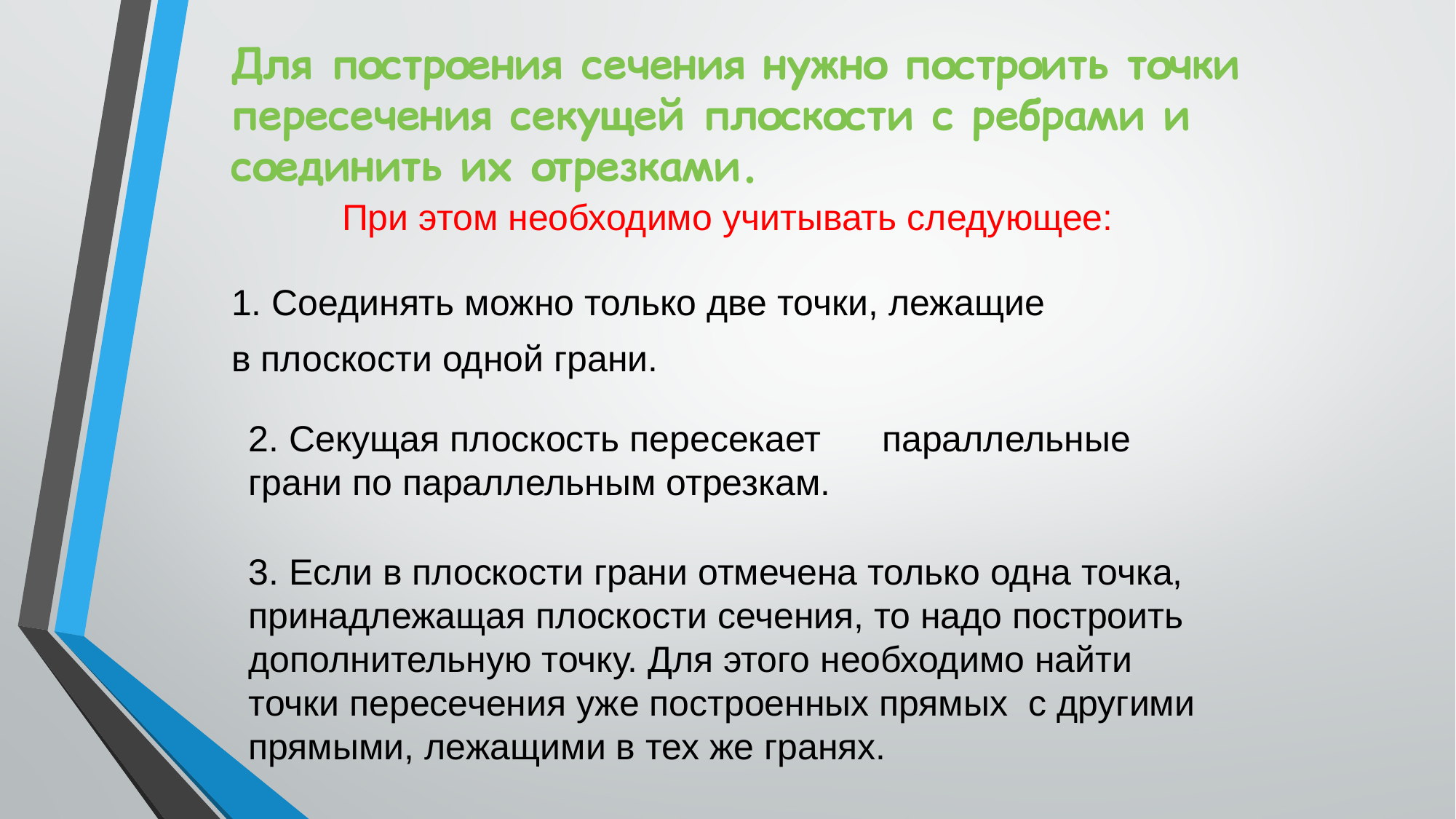

Для построения сечения нужно построить точки пересечения секущей плоскости с ребрами и соединить их отрезками.
# При этом необходимо учитывать следующее:
1. Соединять можно только две точки, лежащие
в плоскости одной грани.
2. Секущая плоскость пересекает      параллельные грани по параллельным отрезкам.

3. Если в плоскости грани отмечена только одна точка, принадлежащая плоскости сечения, то надо построить дополнительную точку. Для этого необходимо найти точки пересечения уже построенных прямых  с другими прямыми, лежащими в тех же гранях.